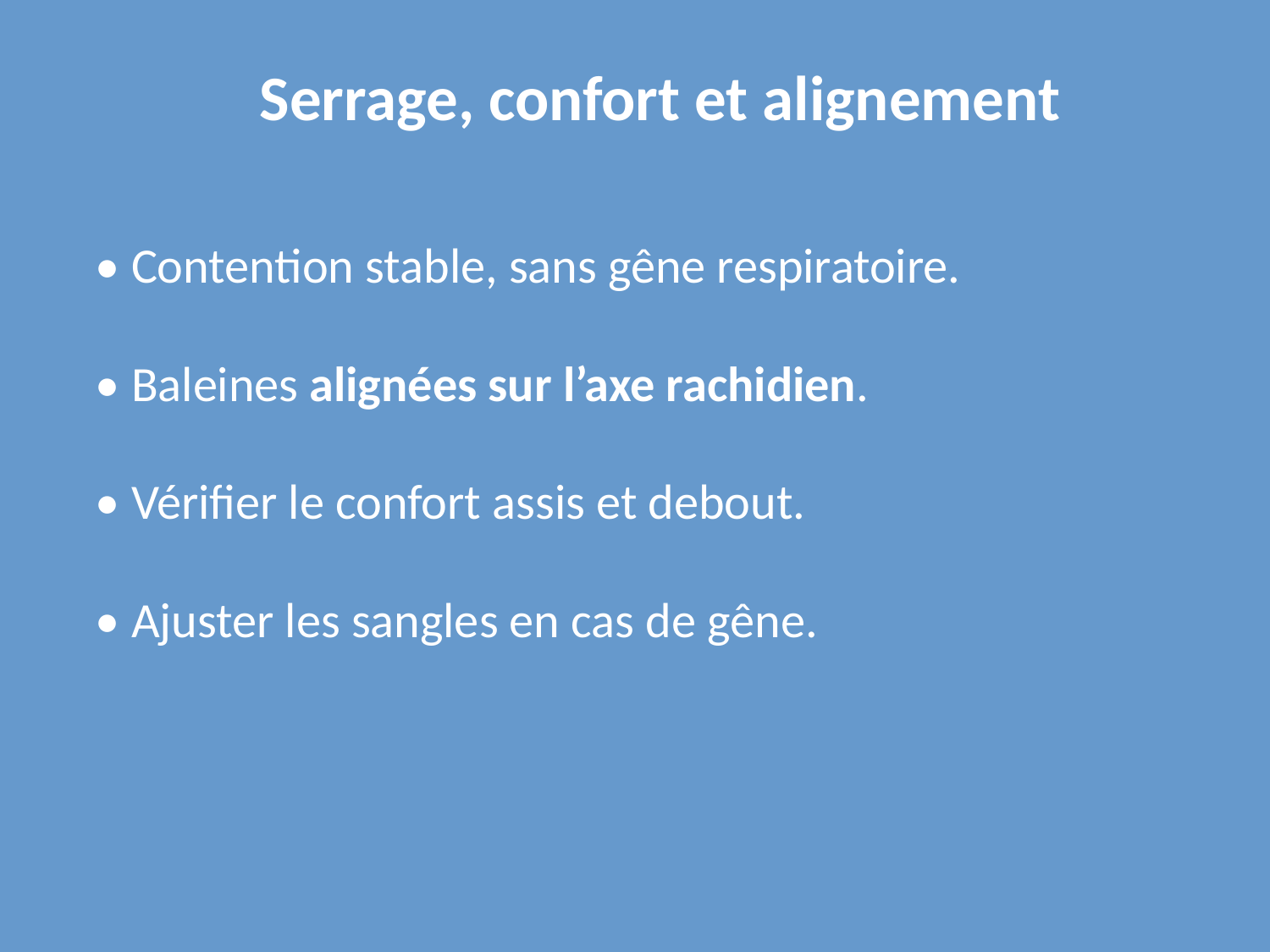

Serrage, confort et alignement

• Contention stable, sans gêne respiratoire.

• Baleines alignées sur l’axe rachidien.

• Vérifier le confort assis et debout.

• Ajuster les sangles en cas de gêne.